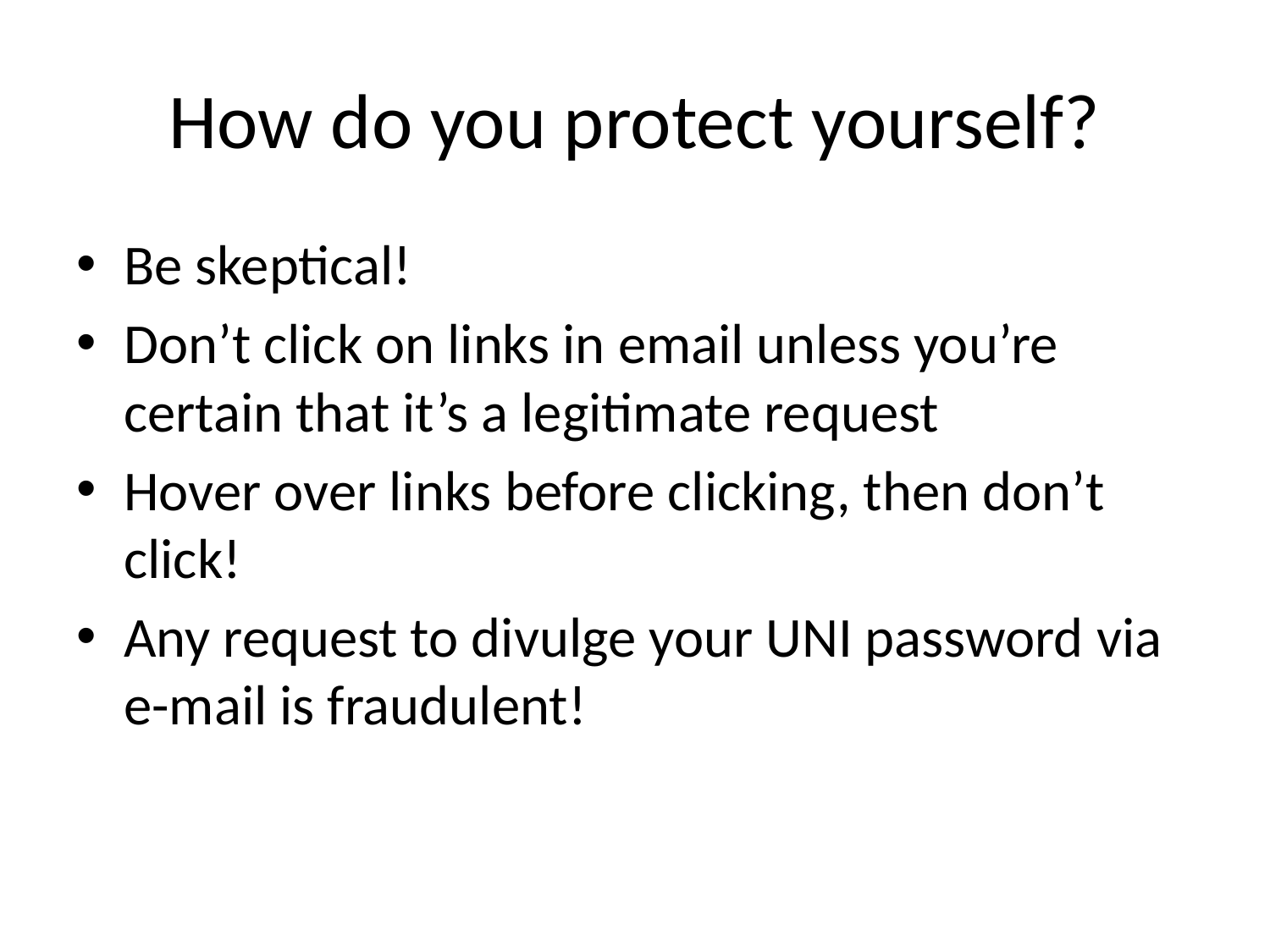

# How do you protect yourself?
Be skeptical!
Don’t click on links in email unless you’re certain that it’s a legitimate request
Hover over links before clicking, then don’t click!
Any request to divulge your UNI password via e-mail is fraudulent!